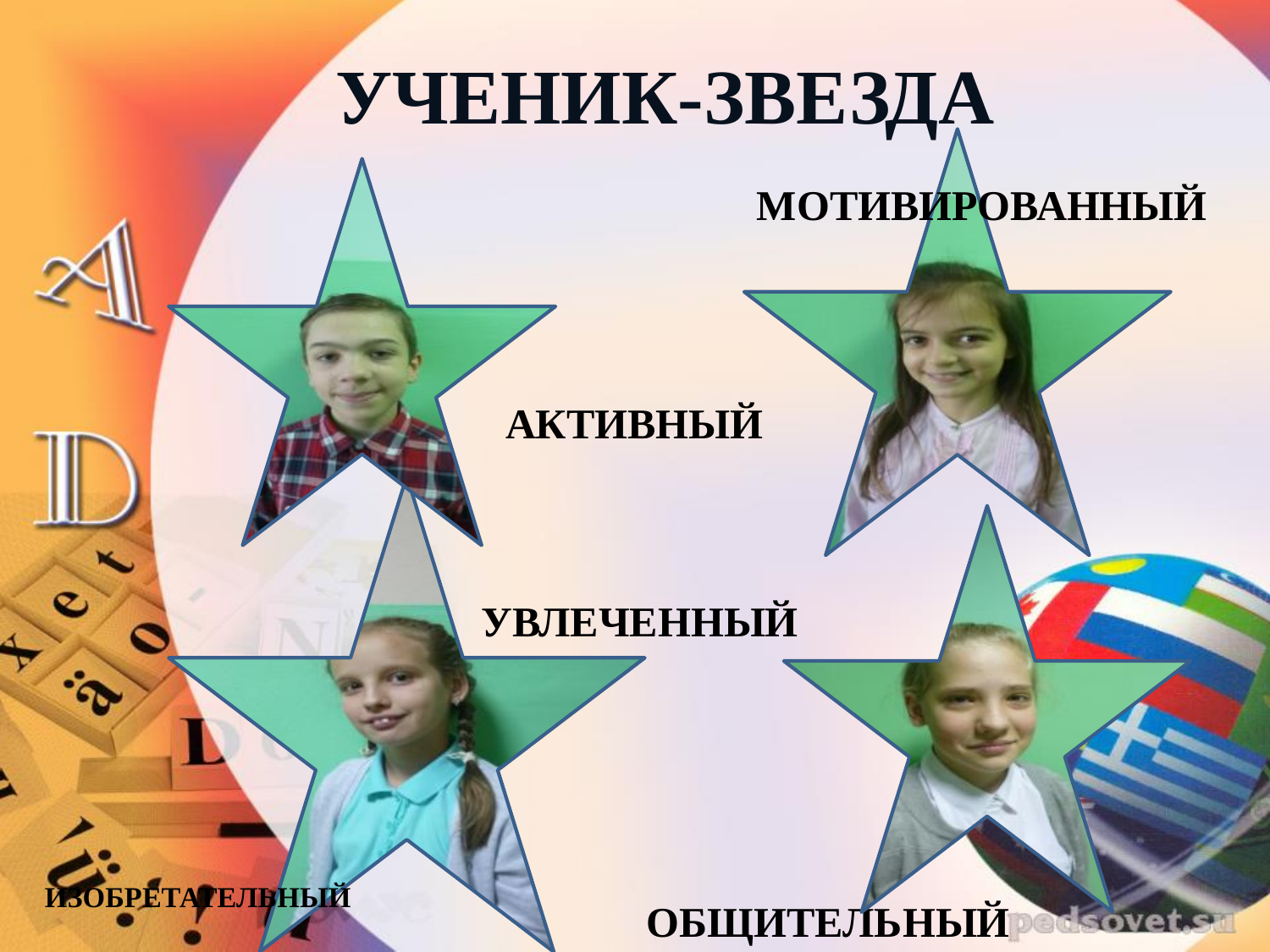

# УЧЕНИК-ЗВЕЗДА

МОТИВИРОВАННЫЙ
АКТИВНЫЙ

УВЛЕЧЕННЫЙ
ИЗОБРЕТАТЕЛЬНЫЙ
ОБЩИТЕЛЬНЫЙ